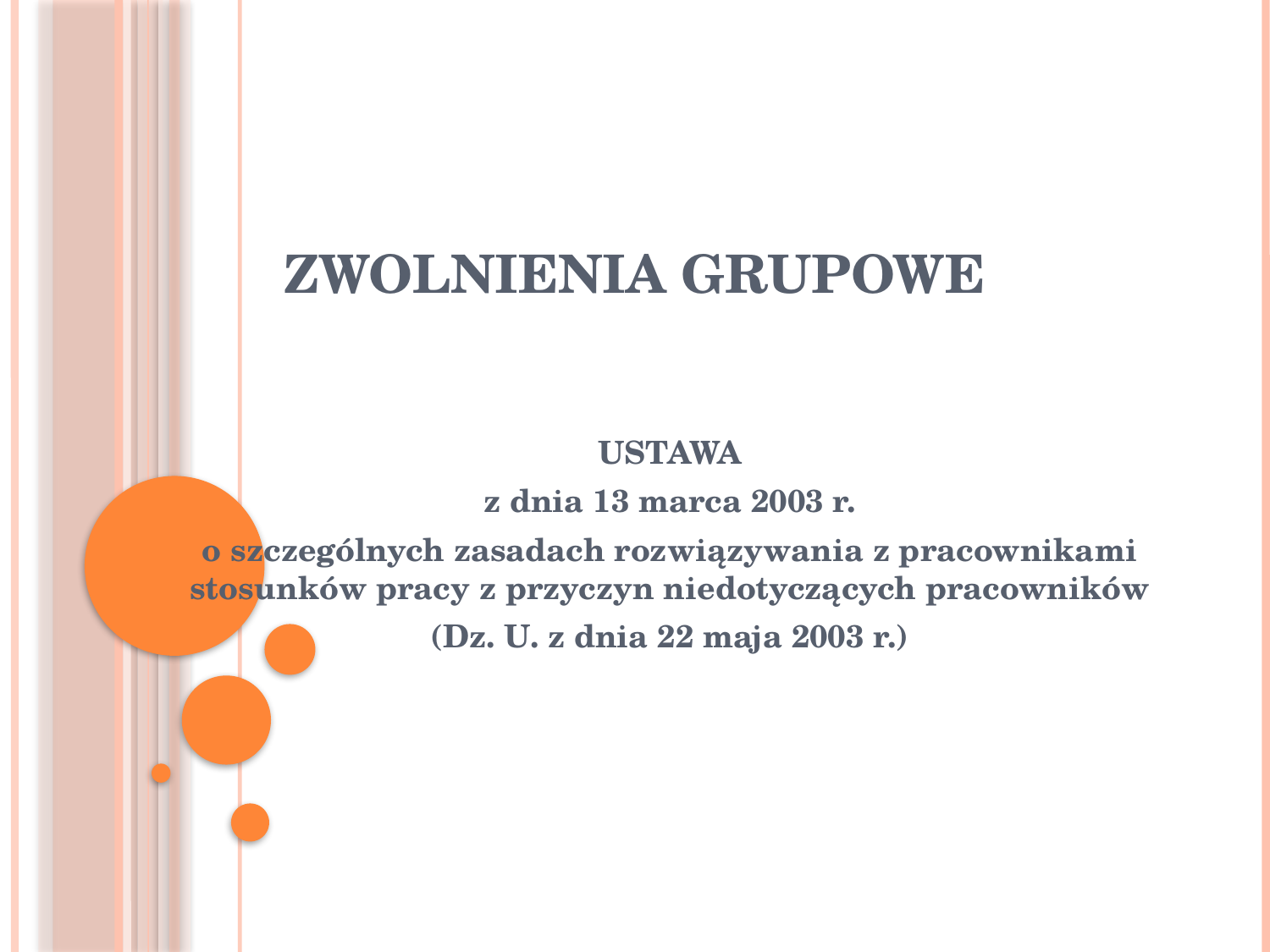

# Zwolnienia grupowe
USTAWA
z dnia 13 marca 2003 r.
o szczególnych zasadach rozwiązywania z pracownikami stosunków pracy z przyczyn niedotyczących pracowników
(Dz. U. z dnia 22 maja 2003 r.)